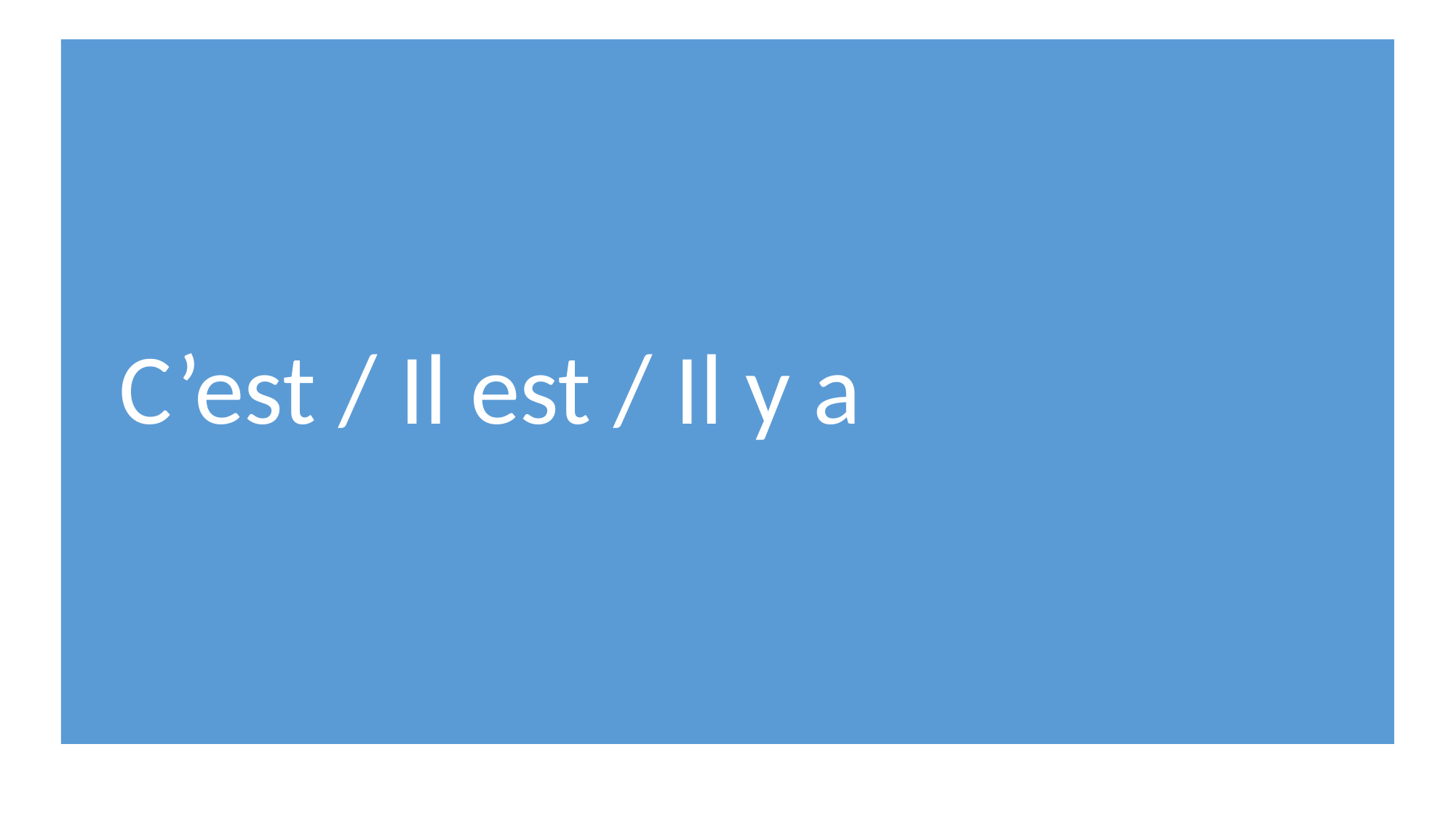

# C’est / Il est / Il y a